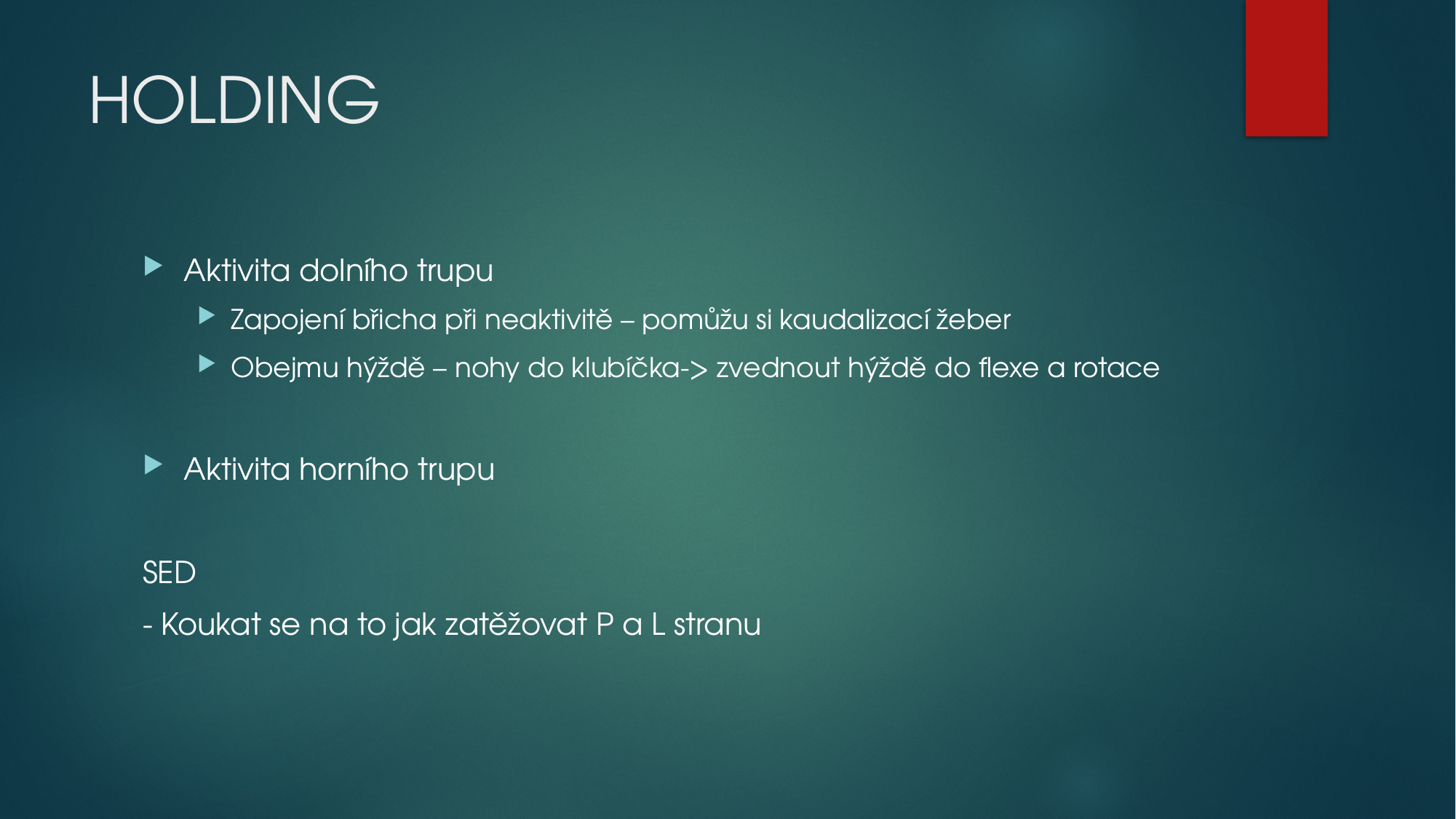

# HOLDING
Aktivita dolního trupu
Zapojení břicha při neaktivitě – pomůžu si kaudalizací žeber
Obejmu hýždě – nohy do klubíčka-> zvednout hýždě do flexe a rotace

Aktivita horního trupu

SED
- Koukat se na to jak zatěžovat P a L stranu